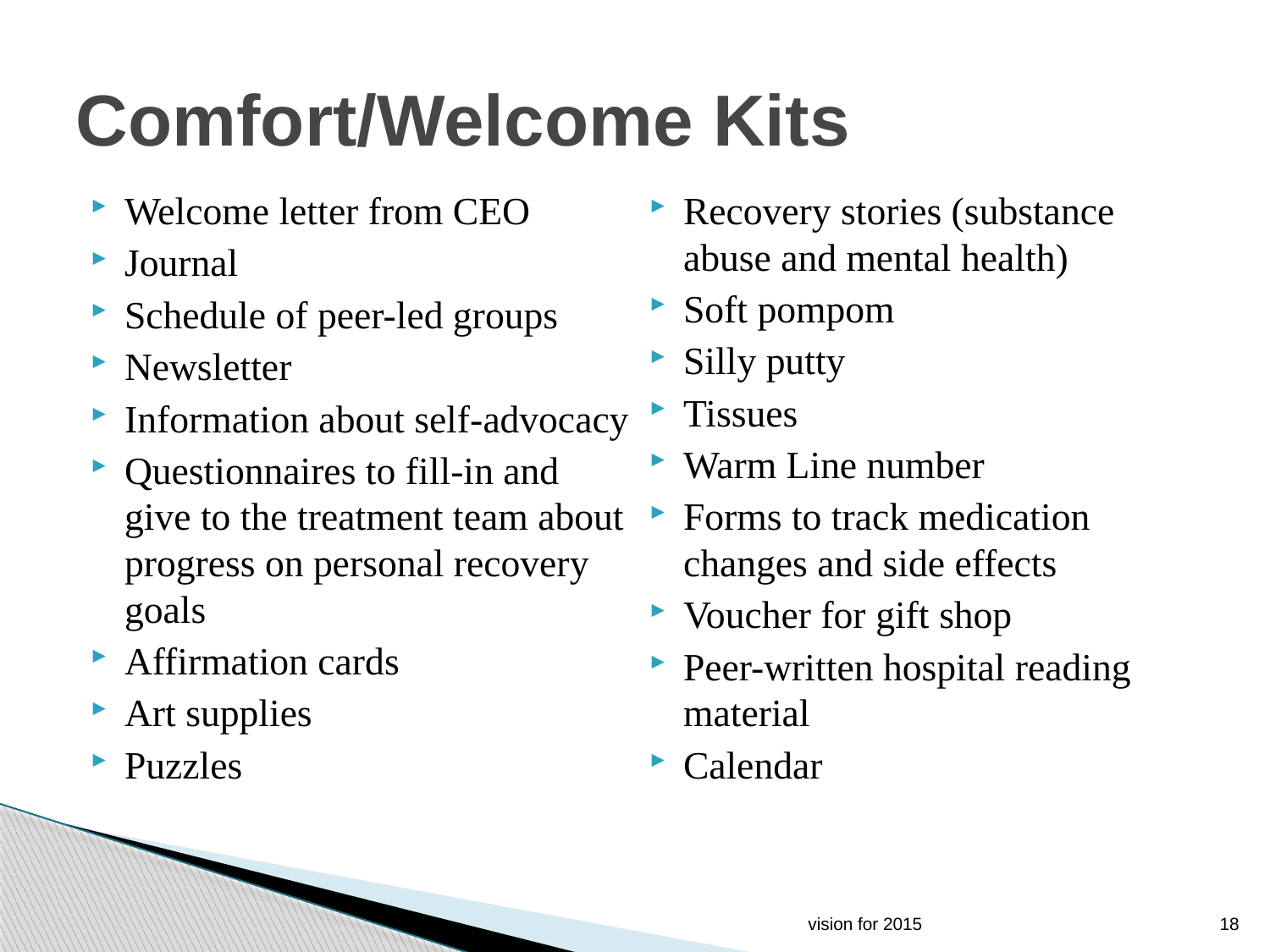

# Comfort/Welcome Kits

Welcome letter from CEO
Journal
Schedule of peer-led groups
Newsletter
Information about self-advocacy
Questionnaires to fill-in and give to the treatment team about progress on personal recovery goals
Affirmation cards
Art supplies
Puzzles
Recovery stories (substance abuse and mental health)
Soft pompom
Silly putty
Tissues
Warm Line number
Forms to track medication changes and side effects
Voucher for gift shop
Peer-written hospital reading material
Calendar
vision for 2015
18